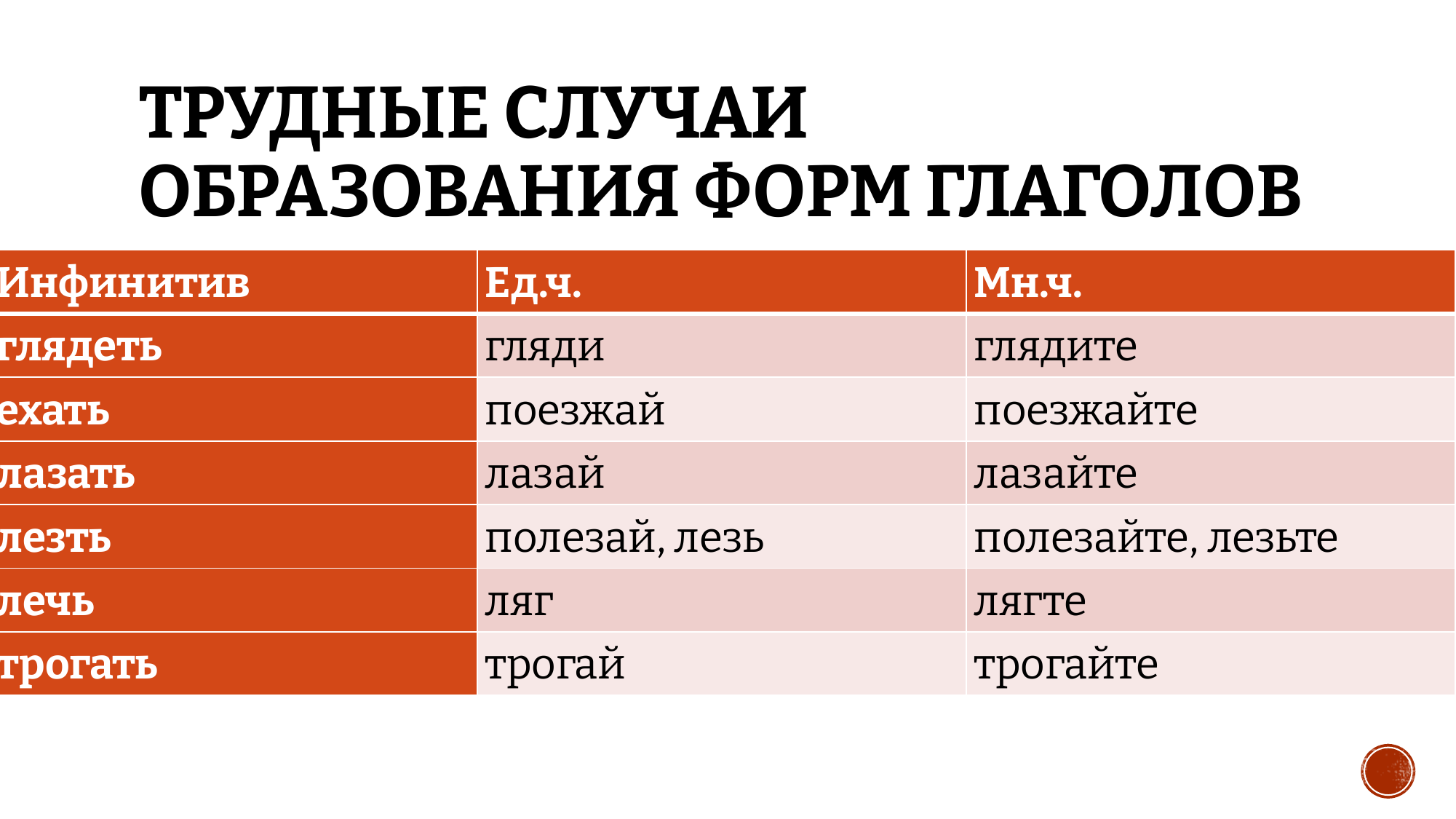

# Трудные случаи образования форм глаголов
| Инфинитив | Ед.ч. | Мн.ч. |
| --- | --- | --- |
| глядеть | гляди | глядите |
| ехать | поезжай | поезжайте |
| лазать | лазай | лазайте |
| лезть | полезай, лезь | полезайте, лезьте |
| лечь | ляг | лягте |
| трогать | трогай | трогайте |